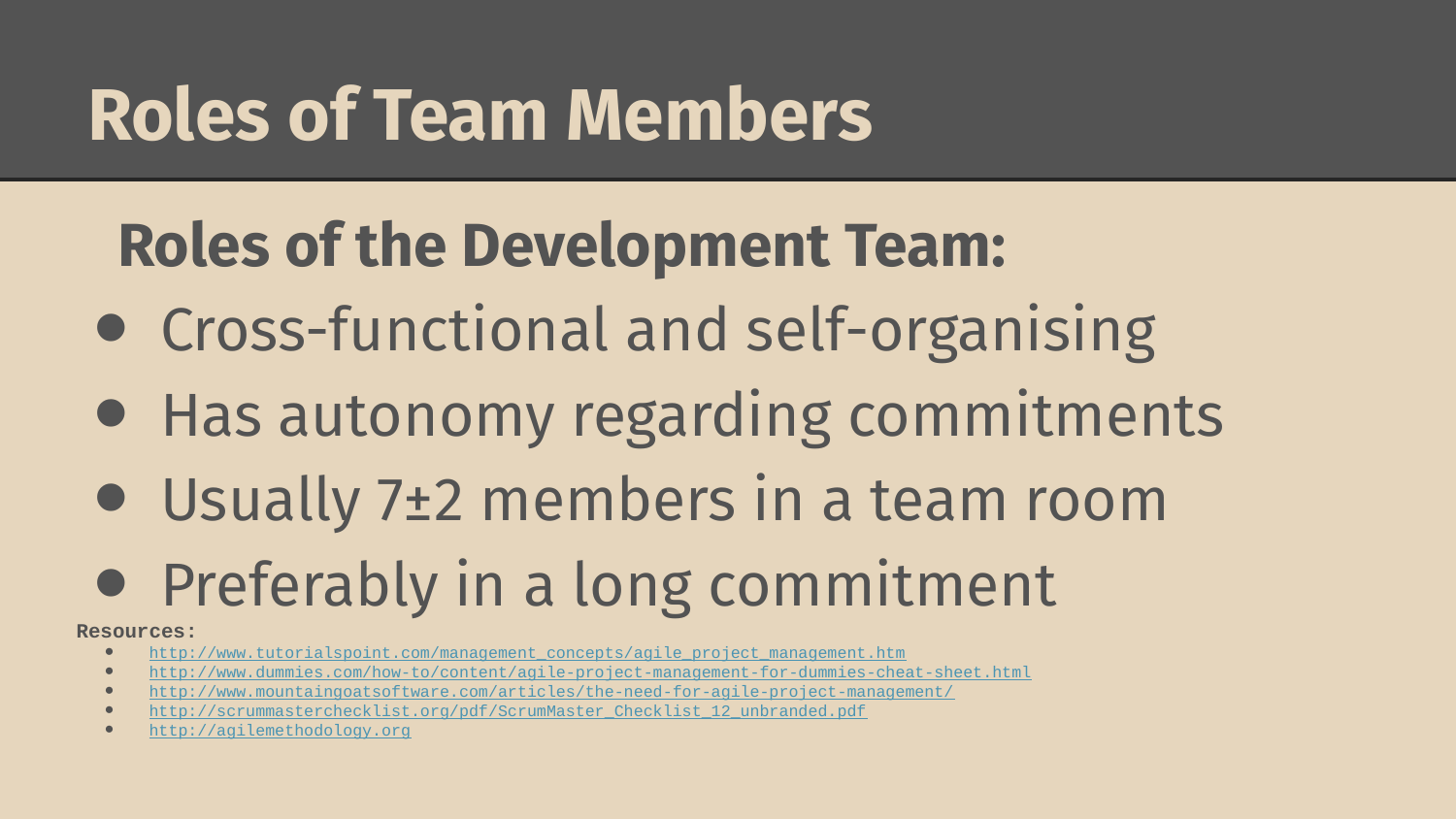

# Roles of Team Members
Roles of the Development Team:
Cross-functional and self-organising
Has autonomy regarding commitments
Usually 7±2 members in a team room
Preferably in a long commitment
Resources:
http://www.tutorialspoint.com/management_concepts/agile_project_management.htm
http://www.dummies.com/how-to/content/agile-project-management-for-dummies-cheat-sheet.html
http://www.mountaingoatsoftware.com/articles/the-need-for-agile-project-management/
http://scrummasterchecklist.org/pdf/ScrumMaster_Checklist_12_unbranded.pdf
http://agilemethodology.org